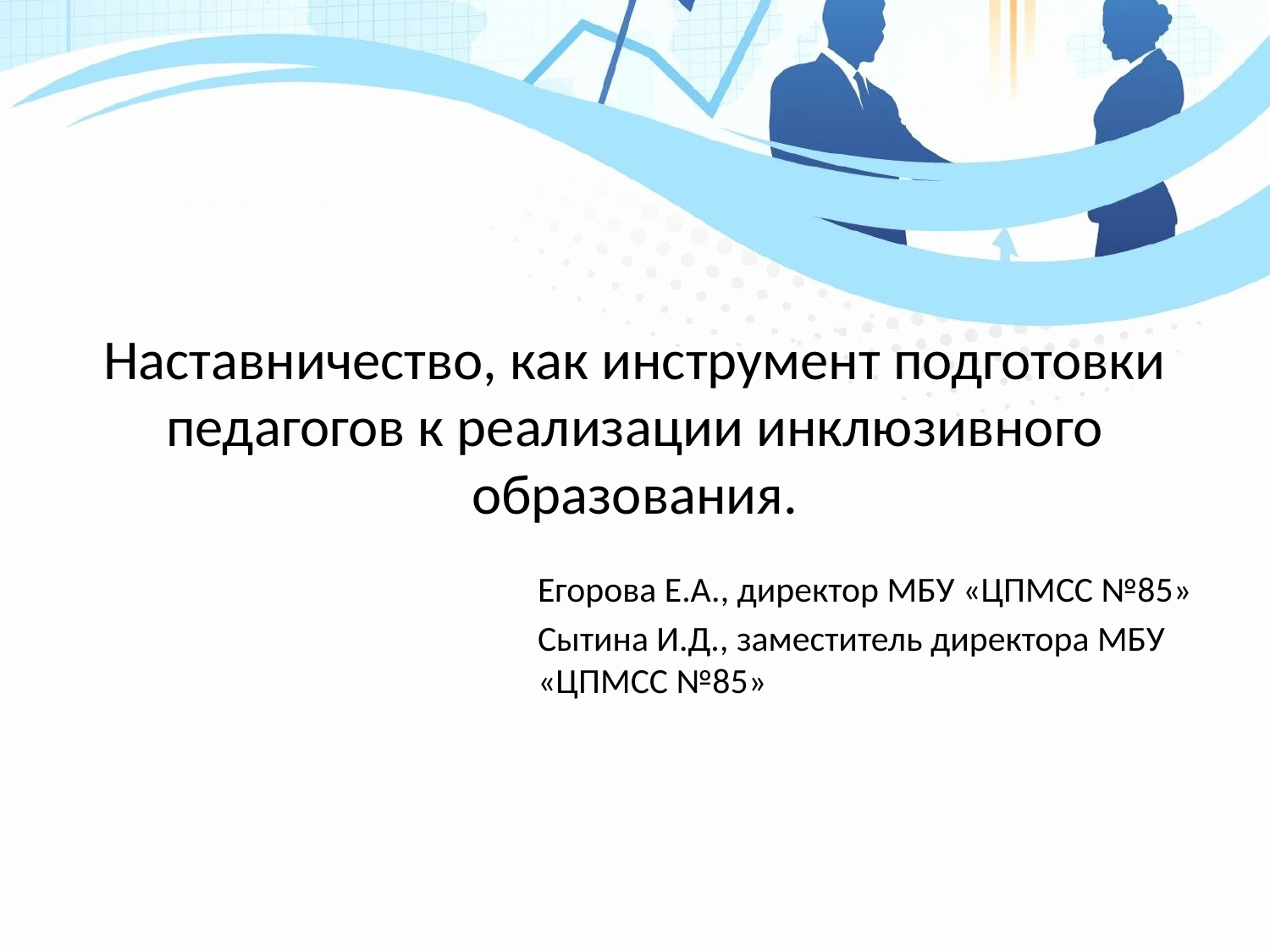

# Наставничество, как инструмент подготовки педагогов к реализации инклюзивного образования.
Егорова Е.А., директор МБУ «ЦПМСС №85»
Сытина И.Д., заместитель директора МБУ «ЦПМСС №85»